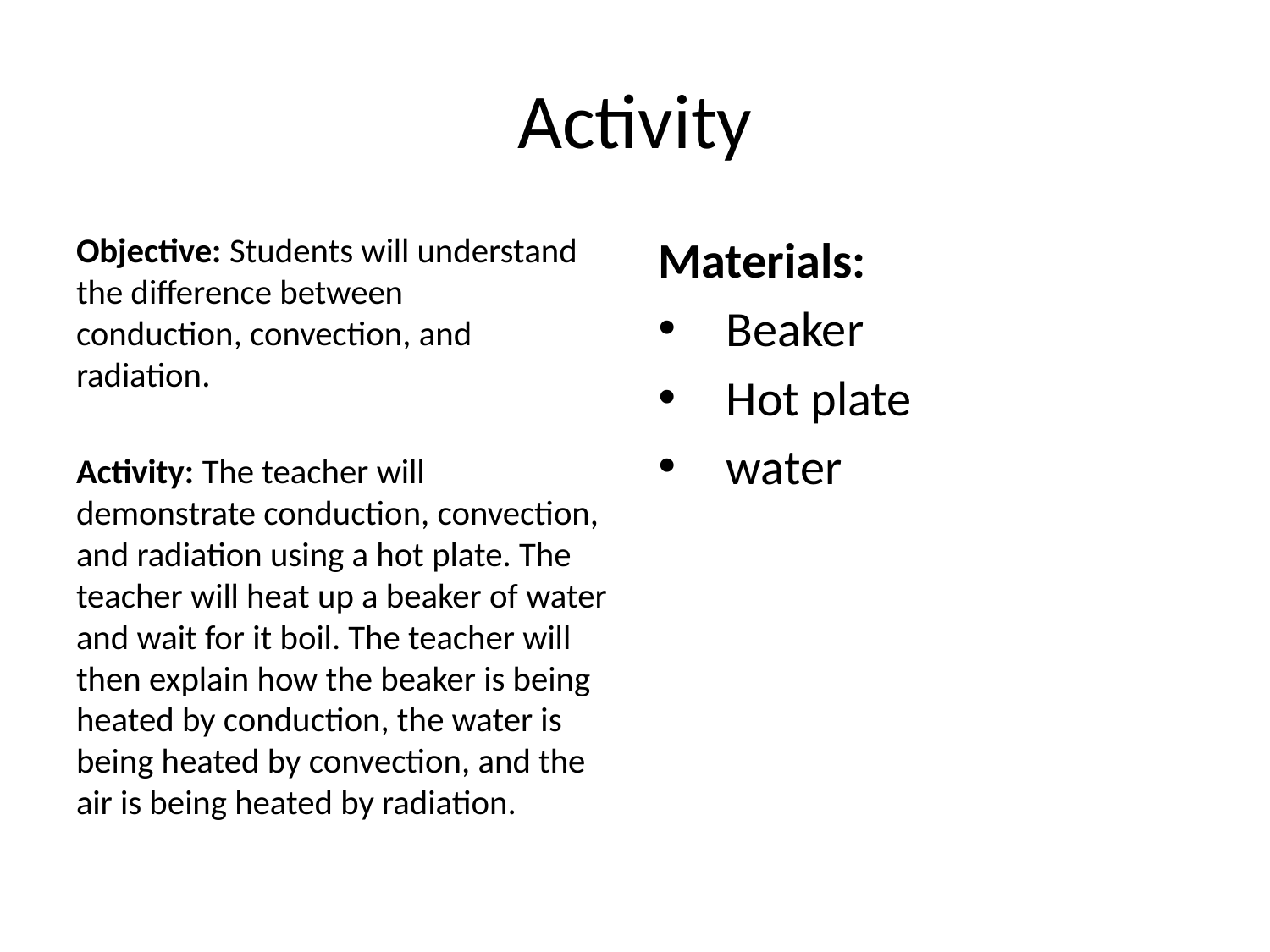

# Activity
Objective: Students will understand the difference between
conduction, convection, and radiation.

Activity: The teacher will demonstrate conduction, convection, and radiation using a hot plate. The teacher will heat up a beaker of water and wait for it boil. The teacher will then explain how the beaker is being heated by conduction, the water is being heated by convection, and the air is being heated by radiation.
Materials:
Beaker
Hot plate
water